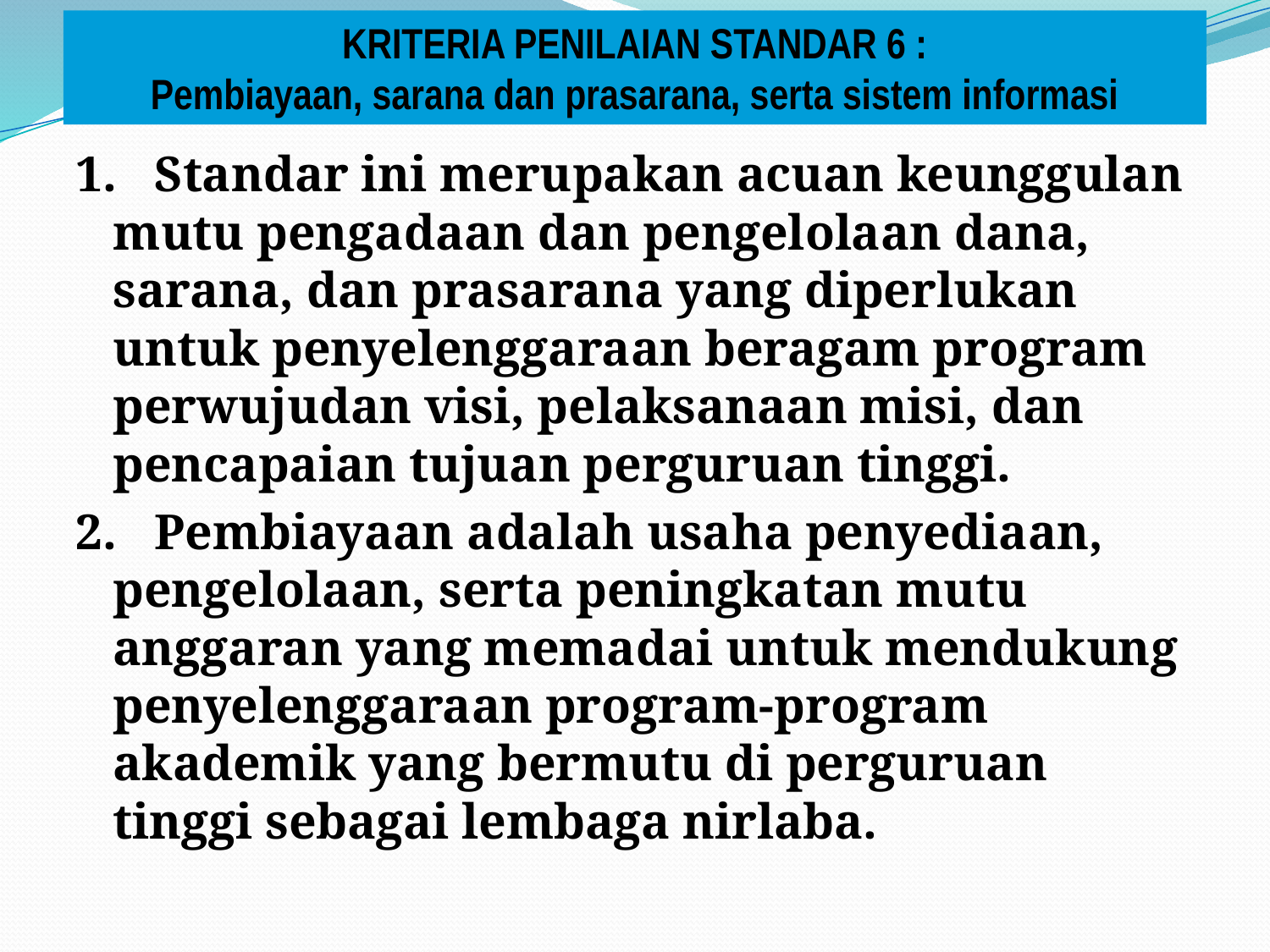

KRITERIA PENILAIAN STANDAR 6 :
Pembiayaan, sarana dan prasarana, serta sistem informasi
1.   Standar ini merupakan acuan keunggulan mutu pengadaan dan pengelolaan dana, sarana, dan prasarana yang diperlukan untuk penyelenggaraan beragam program perwujudan visi, pelaksanaan misi, dan pencapaian tujuan perguruan tinggi.
2.   Pembiayaan adalah usaha penyediaan, pengelolaan, serta peningkatan mutu anggaran yang memadai untuk mendukung penyelenggaraan program-program akademik yang bermutu di perguruan tinggi sebagai lembaga nirlaba.